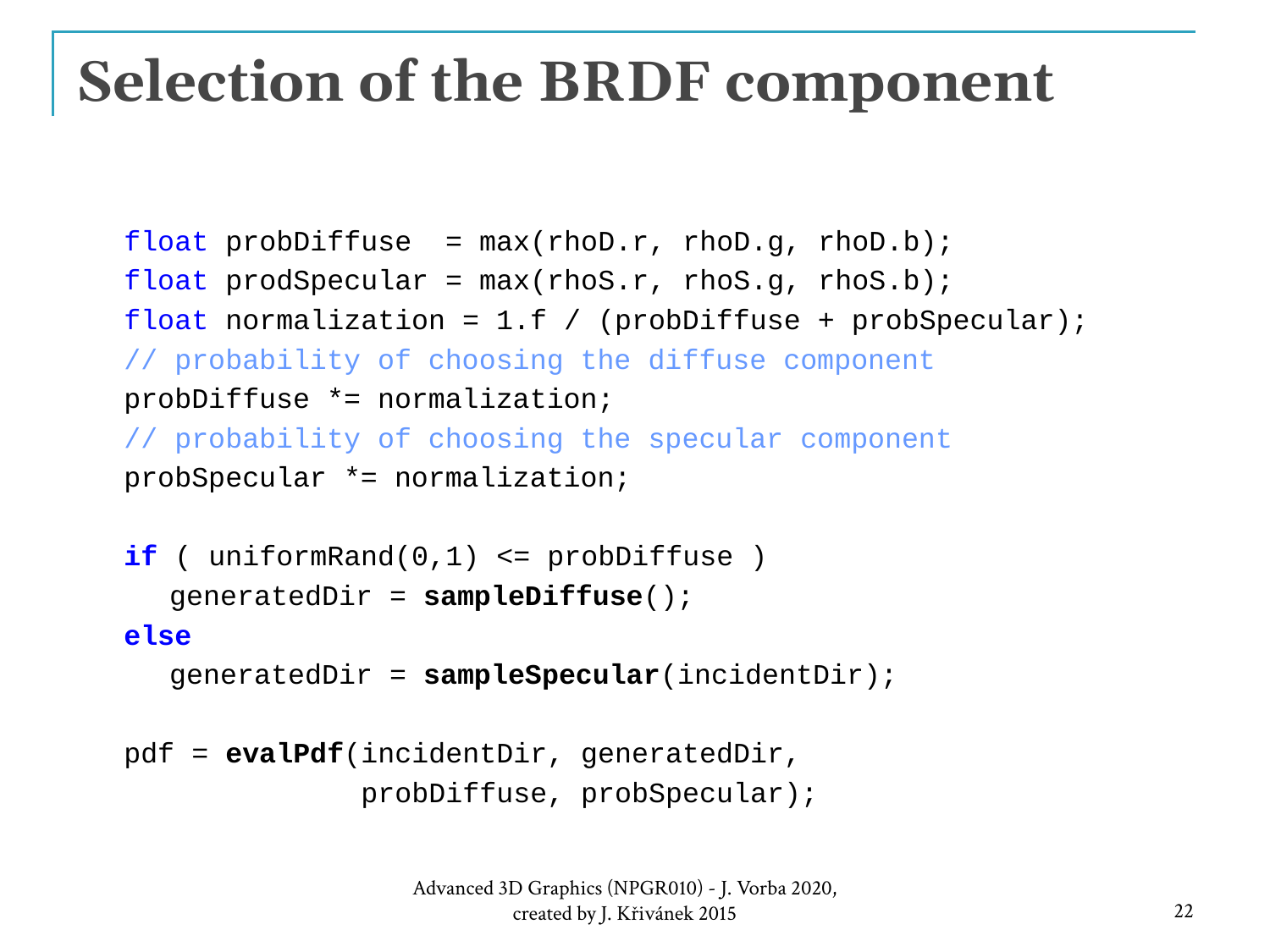

# Selection of the BRDF component
float probDiffuse  = max(rhoD.r, rhoD.g, rhoD.b);
float prodSpecular = max(rhoS.r, rhoS.g, rhoS.b);
float normalization = 1.f / (probDiffuse + probSpecular);
// probability of choosing the diffuse component
probDiffuse *= normalization;
// probability of choosing the specular component
probSpecular *= normalization;

if ( uniformRand(0,1) <= probDiffuse )
generatedDir = sampleDiffuse();
else
generatedDir = sampleSpecular(incidentDir);

pdf = evalPdf(incidentDir, generatedDir,
              probDiffuse, probSpecular);

22
Advanced 3D Graphics (NPGR010) - J. Vorba 2020, created by J. Křivánek 2015